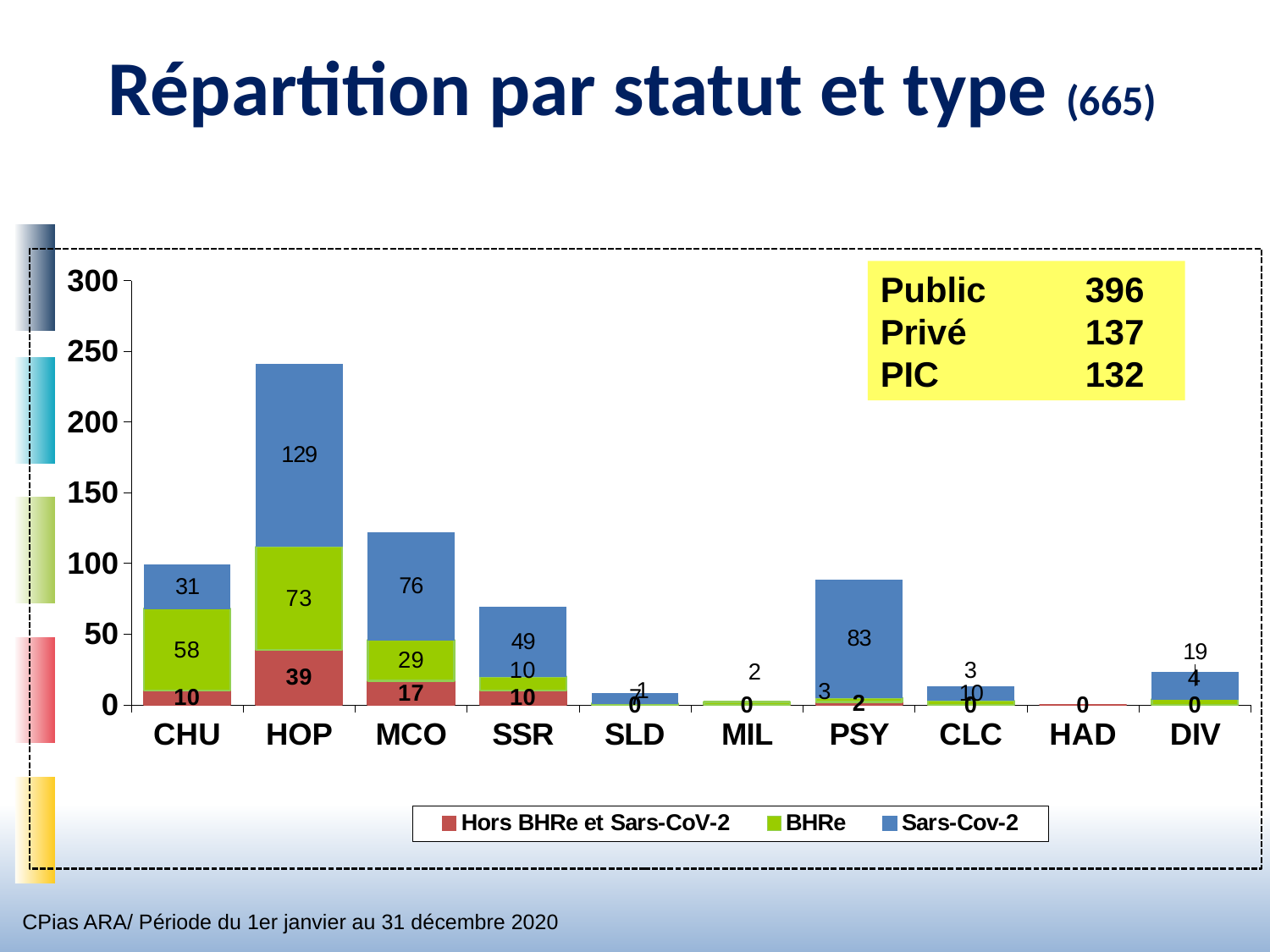

# Répartition par statut et type (665)

### Chart

| Category | Hors BHRe et Sars-CoV-2 | BHRe | Sars-Cov-2 |
|---|---|---|---|
| CHU | 10.0 | 58.0 | 31.0 |
| HOP | 39.0 | 73.0 | 129.0 |
| MCO | 17.0 | 29.0 | 76.0 |
| SSR | 10.0 | 10.0 | 49.0 |
| SLD | 0.0 | 1.0 | 7.0 |
| MIL | 0.0 | 2.0 | None |
| PSY | 2.0 | 3.0 | 83.0 |
| CLC | 0.0 | 3.0 | 10.0 |
| HAD | 0.0 | None | None |
| DIV | 0.0 | 4.0 | 19.0 |
Public	        396
Privé	        137
PIC	        132
CPias ARA/ Période du 1er janvier au 31 décembre 2020